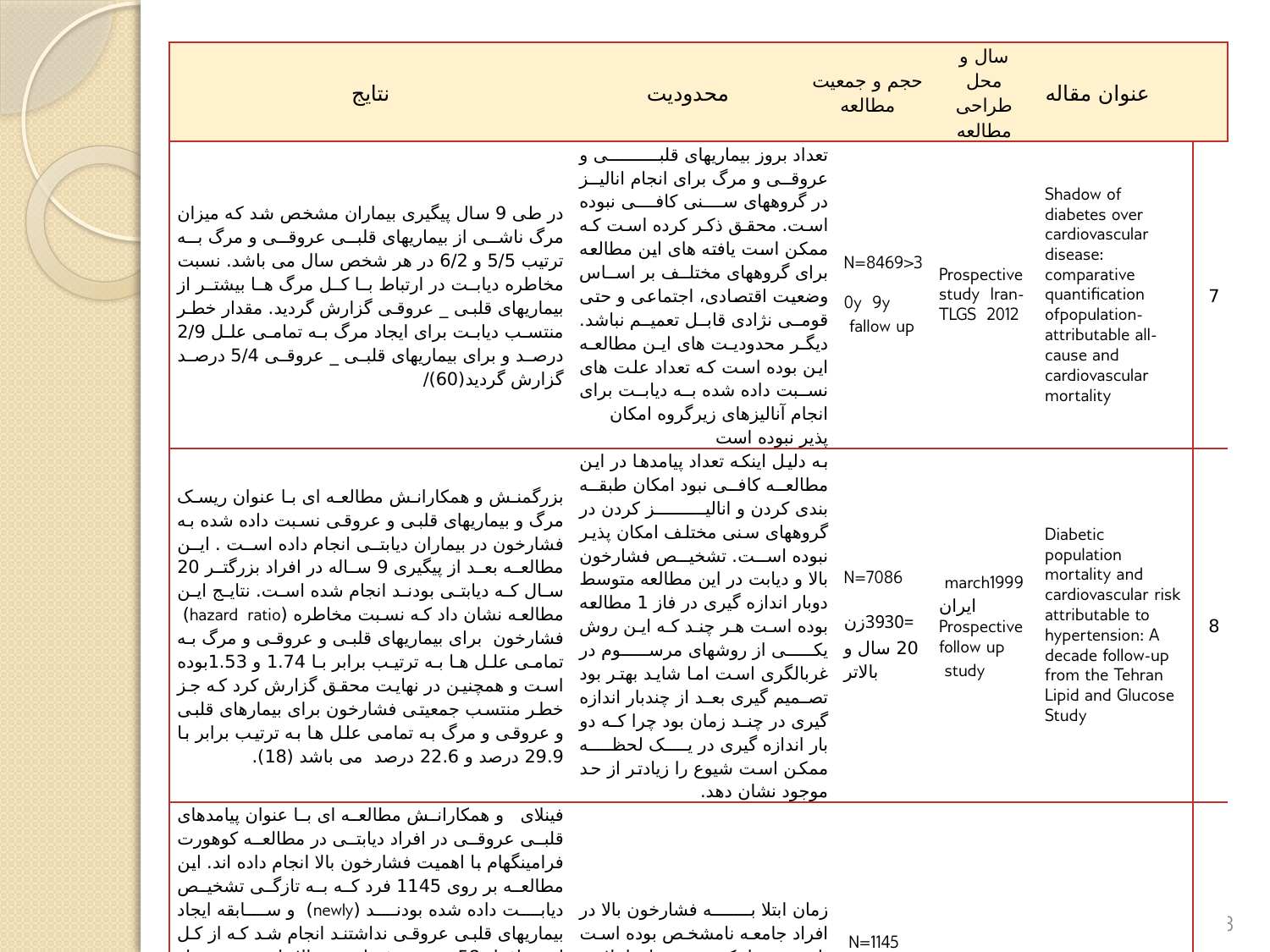

| نتايج | محدودیت | حجم و جمعیت مطالعه |  | سال و محل طراحی مطالعه | عنوان مقاله |  |
| --- | --- | --- | --- | --- | --- | --- |
| در طی 9 سال پیگیری بیماران مشخص شد که میزان مرگ ناشی از بیماریهای قلبی عروقی و مرگ به ترتیب 5/5 و 6/2 در هر شخص سال می باشد. نسبت مخاطره دیابت در ارتباط با کل مرگ ها بیشتر از بیماریهای قلبی \_ عروقی گزارش گردید. مقدار خطر منتسب دیابت برای ایجاد مرگ به تمامی علل 2/9 درصد و برای بیماریهای قلبی \_ عروقی 5/4 درصد گزارش گردید(60)/ | تعداد بروز بیماریهای قلبی و عروقی و مرگ برای انجام انالیز در گروههای سنی کافی نبوده است. محقق ذکر کرده است که ممکن است یافته های این مطالعه برای گروههای مختلف بر اساس وضعیت اقتصادی، اجتماعی و حتی قومی نژادی قابل تعمیم نباشد. دیگر محدودیت های این مطالعه این بوده است که تعداد علت های نسبت داده شده به دیابت برای انجام آنالیزهای زیرگروه امکان پذیر نبوده است |  | N=8469>3 0y 9y fallow up | Prospective study Iran-TLGS 2012 | Shadow of diabetes over cardiovascular disease: comparative quantification ofpopulation-attributable all-cause and cardiovascular mortality | 7 |
| بزرگمنش و همکارانش مطالعه ای با عنوان ریسک مرگ و بیماریهای قلبی و عروقی نسبت داده شده به فشارخون در بیماران دیابتی انجام داده است . این مطالعه بعد از پیگیری 9 ساله در افراد بزرگتر 20 سال که دیابتی بودند انجام شده است. نتایج این مطالعه نشان داد که نسبت مخاطره (hazard ratio) فشارخون برای بیماریهای قلبی و عروقی و مرگ به تمامی علل ها به ترتیب برابر با 1.74 و 1.53بوده است و همچنین در نهایت محقق گزارش کرد که جز خطر منتسب جمعیتی فشارخون برای بیمارهای قلبی و عروقی و مرگ به تمامی علل ها به ترتیب برابر با 29.9 درصد و 22.6 درصد می باشد (18). | به دلیل اینکه تعداد پیامدها در این مطالعه کافی نبود امکان طبقه بندی کردن و انالیز کردن در گروههای سنی مختلف امکان پذیر نبوده است. تشخیص فشارخون بالا و دیابت در این مطالعه متوسط دوبار اندازه گیری در فاز 1 مطالعه بوده است هر چند که این روش یکی از روشهای مرسوم در غربالگری است اما شاید بهتر بود تصمیم گیری بعد از چندبار اندازه گیری در چند زمان بود چرا که دو بار اندازه گیری در یک لحظه ممکن است شیوع را زیادتر از حد موجود نشان دهد. |  | N=7086 =3930زن 20 سال و بالاتر | march1999  ایران Prospective follow up study | Diabetic population mortality and cardiovascular risk attributable to hypertension: A decade follow-up from the Tehran Lipid and Glucose Study | 8 |
| فینلای و همکارانش مطالعه ای با عنوان پیامدهای قلبی عروقی در افراد دیابتی در مطالعه کوهورت فرامینگهام با اهمیت فشارخون بالا انجام داده اند. این مطالعه بر روی 1145 فرد که به تازگی تشخیص دیابت داده شده بودند (newly) و سابقه ایجاد بیماریهای قلبی عروقی نداشتند انجام شد که از کل این افراد 58 درصد فشارخون بالا داشتند. بعد از 4154 شخص سال پیگیری مشخص شد که 125 نفر فوت کردند و 204 نفر دچار بیماریهای قلبی عروقی شدند. افرادی که فشارخون بالا داشتند نسبت به افرادی که فشارخون بالا نداشتند میزان بروز بالاتری از مرگ و بیماری قلبی عروقی را نشان دادند. مقدار خطر منتسب به فشارخون بالا در افراد دیابتی برای ایجاد مرگ 30 درصد و برای ایجاد بیماریهای قلبی عروقی 25 درصد گزارش شد. نهایتا محقق در این مطالعه نتیجه گیری کرد که اگرچه دیابت می تواند سبب افزایش خطر مرگ و بیماریهای قلبی عروقی شود اما خطر بیشتر آن ممکن است به وجود همزمان فشارخون و دیابت در یک فرد باشد(59)/ | زمان ابتلا به فشارخون بالا در افراد جامعه نامشخص بوده است با توجه به اینکه مدت زمان ابتلا به فشارخون بالا ممکن است بر روی ایجاد پیامد تاثیر گذار باشد لذا ممکن است این قضیه بر روی نتایج مطالعه تاثیر بگذارد. البته از طرفی دیگر چون فشار خون بالا از جمله بیماریهایی می باشد که زمان ابتلای آن قابل تشخیص نمی باشد شاید چاره ای جز این نباشد |  | N=1145 DM N=5596 without DM 1968-2001 35ساال وبالاتر | Framingham heart study prospective study | Cardiovascular Outcomes in Framingham Participants With Diabetes The Importance of Blood Pressure | 9 |
8